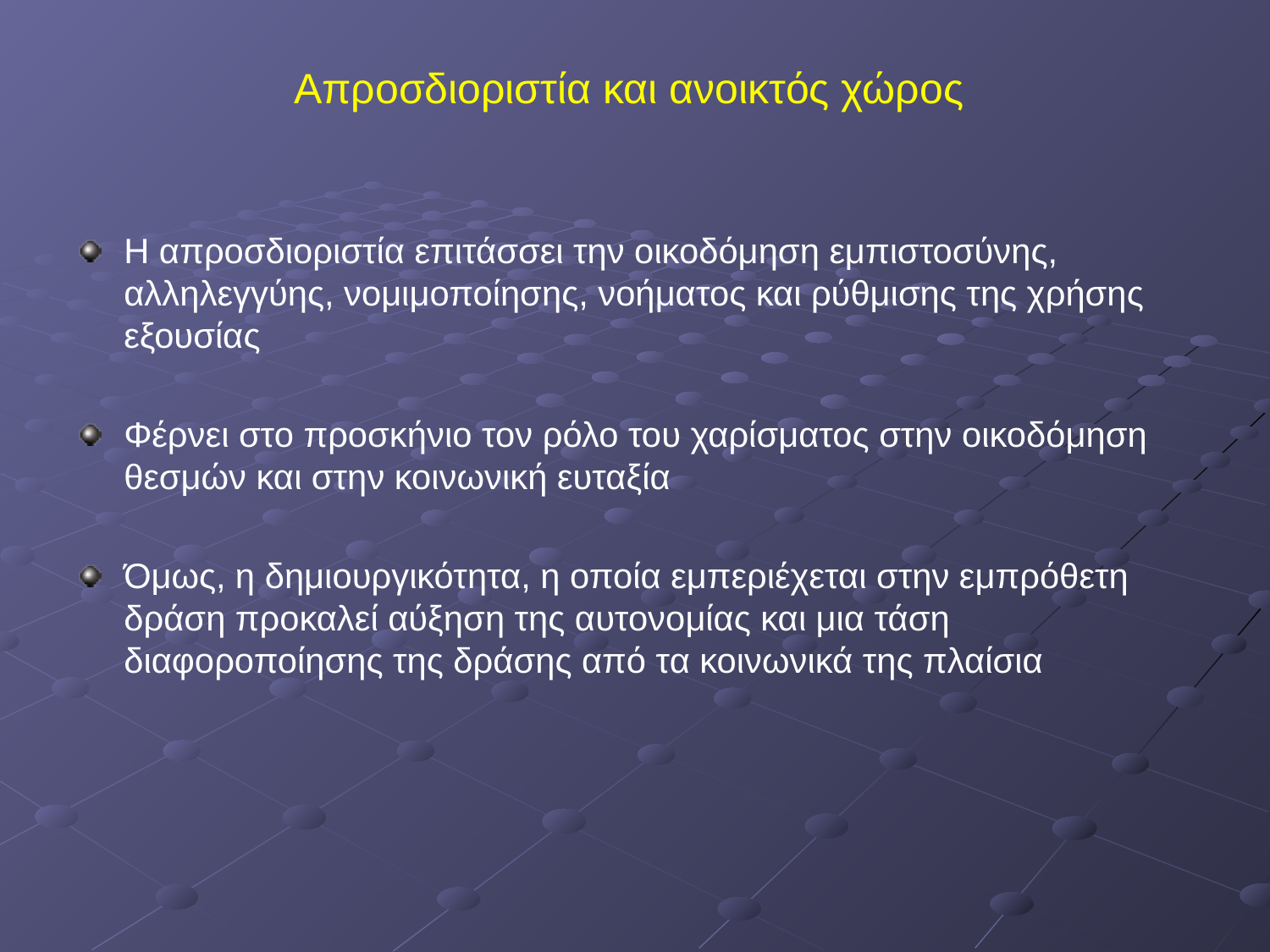

# Απροσδιοριστία και ανοικτός χώρος
Η απροσδιοριστία επιτάσσει την οικοδόμηση εμπιστοσύνης, αλληλεγγύης, νομιμοποίησης, νοήματος και ρύθμισης της χρήσης εξουσίας

Φέρνει στο προσκήνιο τον ρόλο του χαρίσματος στην οικοδόμηση θεσμών και στην κοινωνική ευταξία

Όμως, η δημιουργικότητα, η οποία εμπεριέχεται στην εμπρόθετη δράση προκαλεί αύξηση της αυτονομίας και μια τάση διαφοροποίησης της δράσης από τα κοινωνικά της πλαίσια